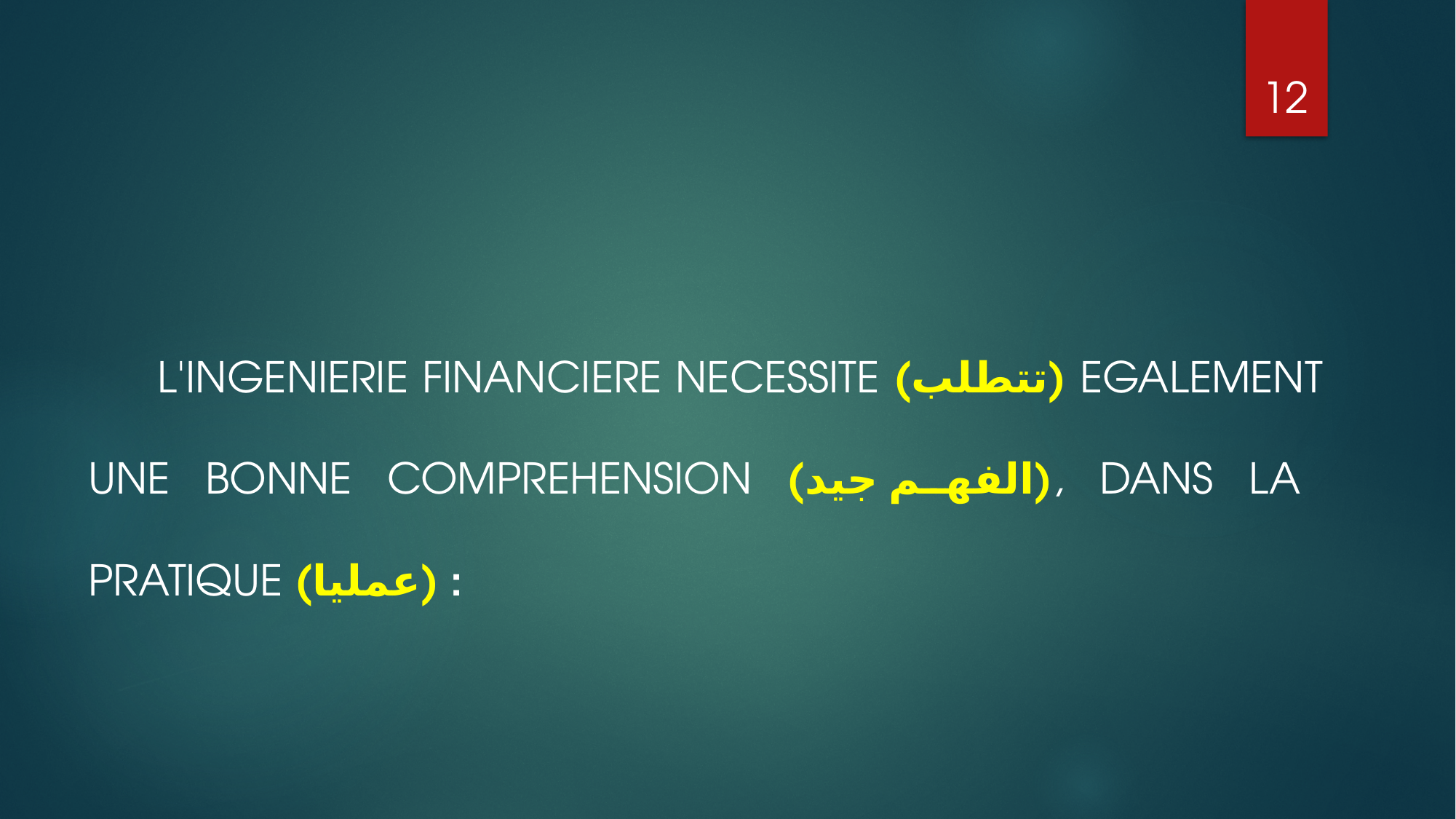

12
     L'INGENIERIE FINANCIERE NECESSITE (تتطلب) EGALEMENT UNE BONNE COMPREHENSION (الفهم جيد), DANS LA PRATIQUE (عمليا) :